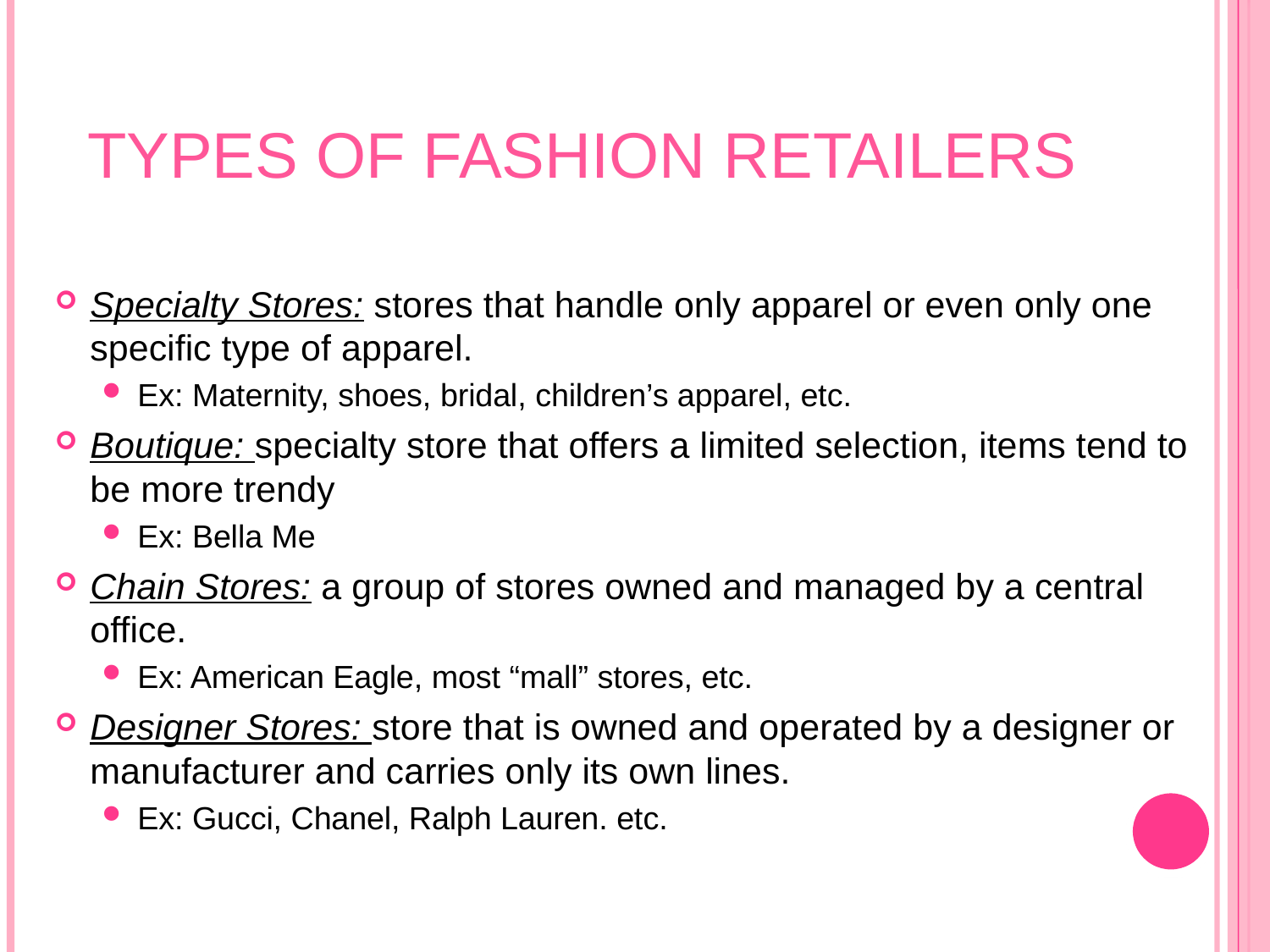

# Types of Fashion Retailers
Specialty Stores: stores that handle only apparel or even only one specific type of apparel.
Ex: Maternity, shoes, bridal, children’s apparel, etc.
Boutique: specialty store that offers a limited selection, items tend to be more trendy
Ex: Bella Me
Chain Stores: a group of stores owned and managed by a central office.
Ex: American Eagle, most “mall” stores, etc.
Designer Stores: store that is owned and operated by a designer or manufacturer and carries only its own lines.
Ex: Gucci, Chanel, Ralph Lauren. etc.